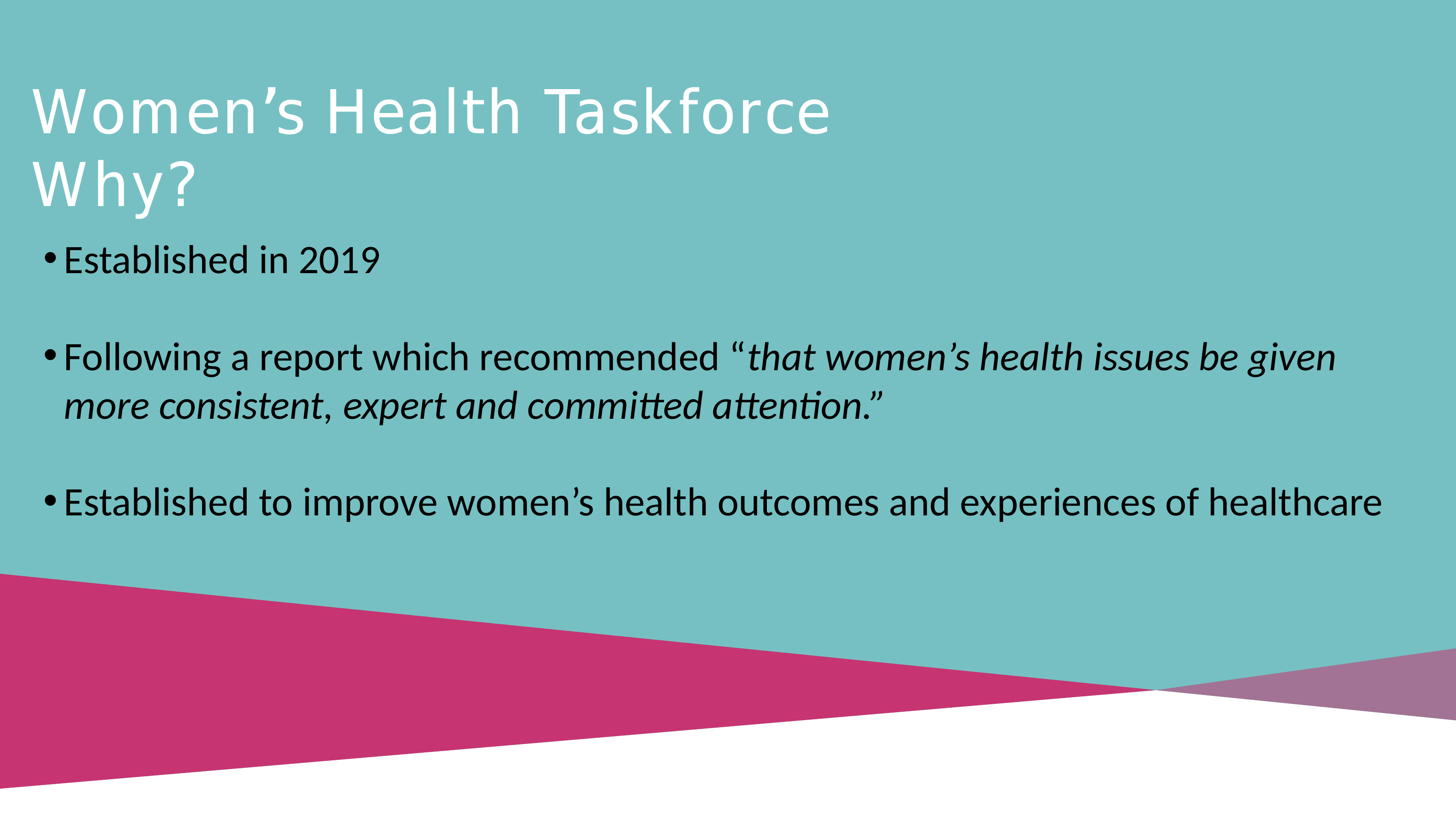

# Women’s Health Taskforce Why?
Established in 2019

Following a report which recommended “that women’s health issues be given more consistent, expert and committed attention.”

Established to improve women’s health outcomes and experiences of healthcare